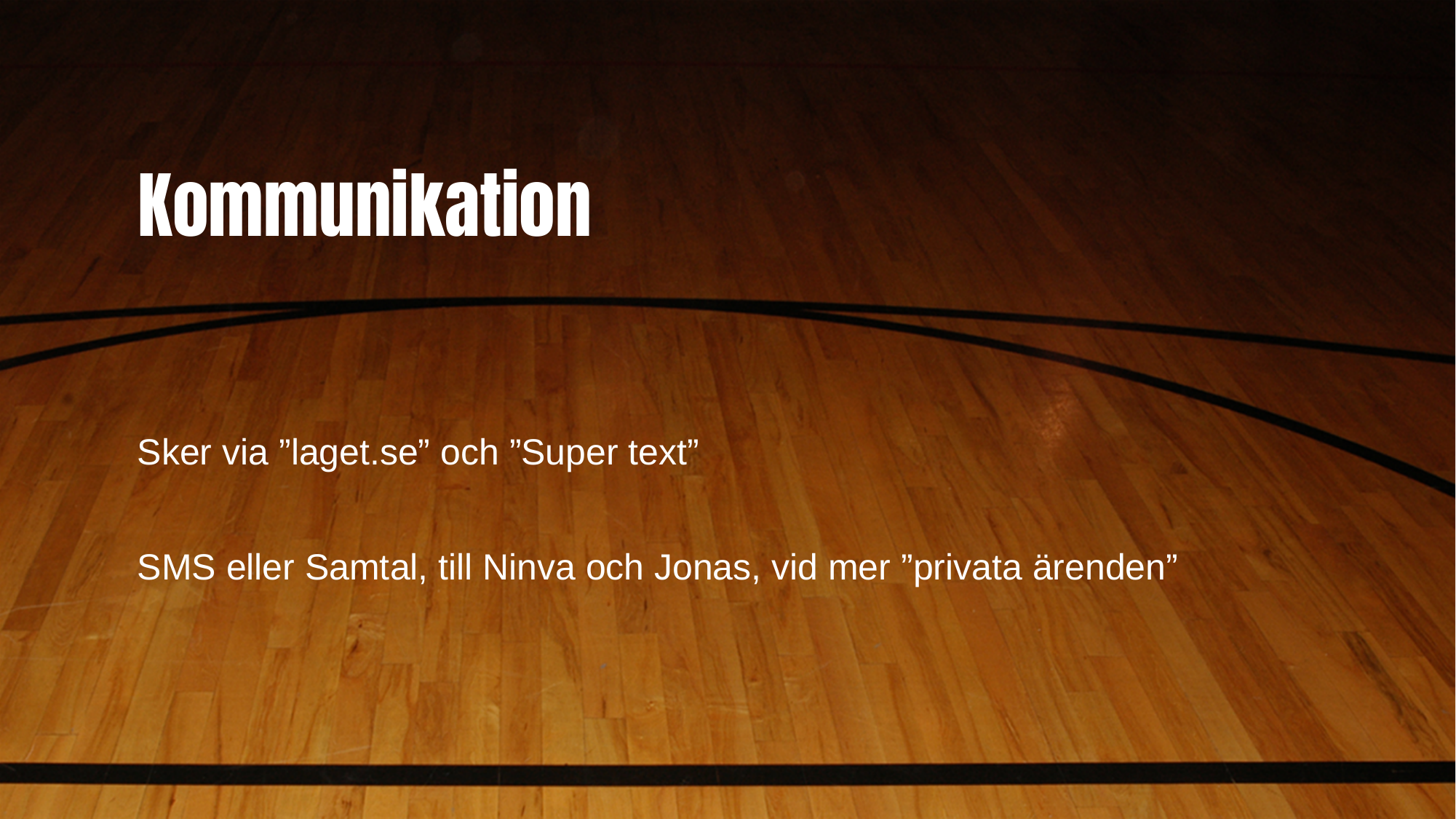

# Kommunikation
Sker via ”laget.se” och ”Super text”

SMS eller Samtal, till Ninva och Jonas, vid mer ”privata ärenden”